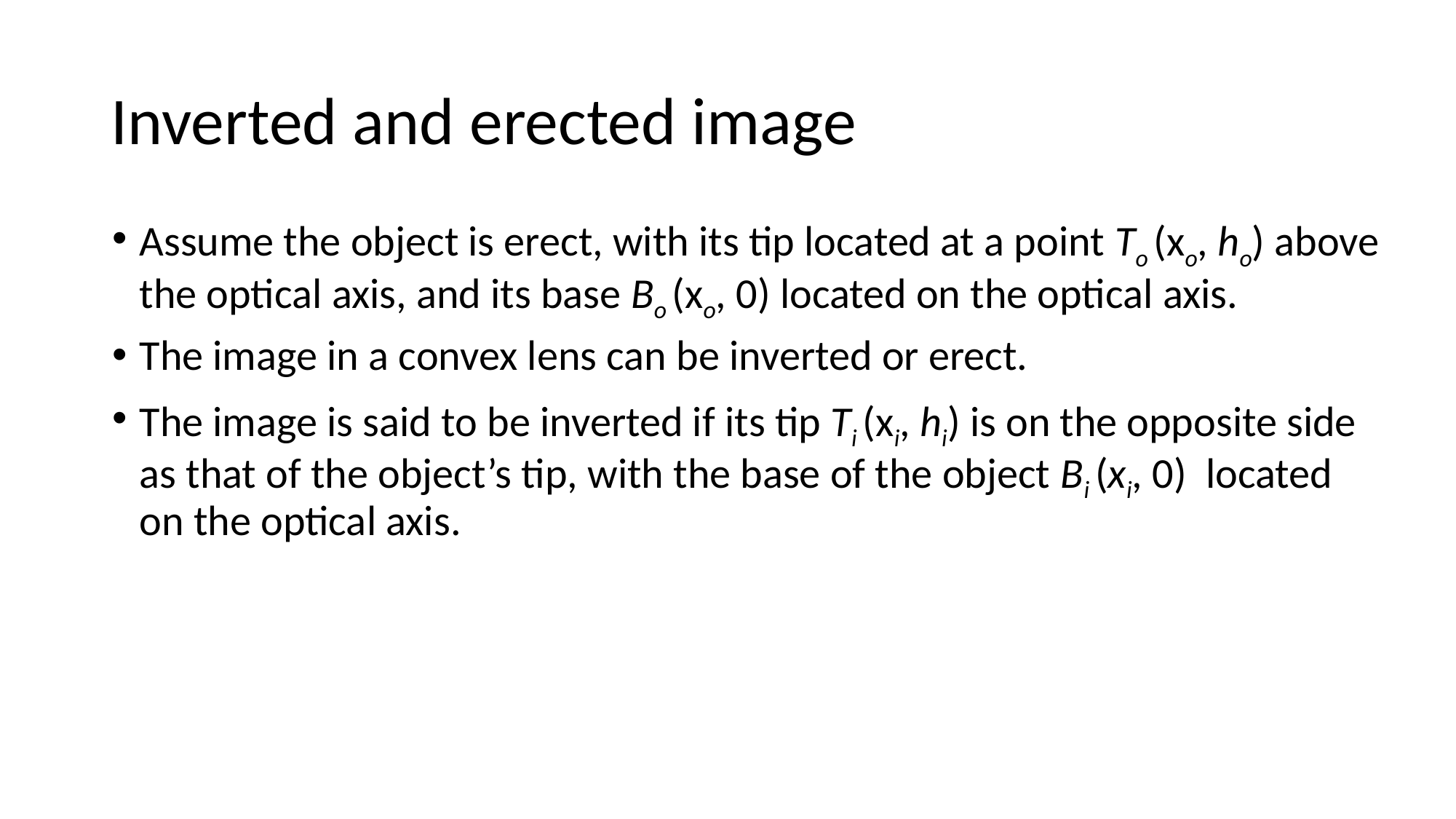

# Inverted and erected image

Assume the object is erect, with its tip located at a point To (xo, ho) above the optical axis, and its base Bo (xo, 0) located on the optical axis.
The image in a convex lens can be inverted or erect.
The image is said to be inverted if its tip Ti (xi, hi) is on the opposite side as that of the object’s tip, with the base of the object Bi (xi, 0)  located on the optical axis.